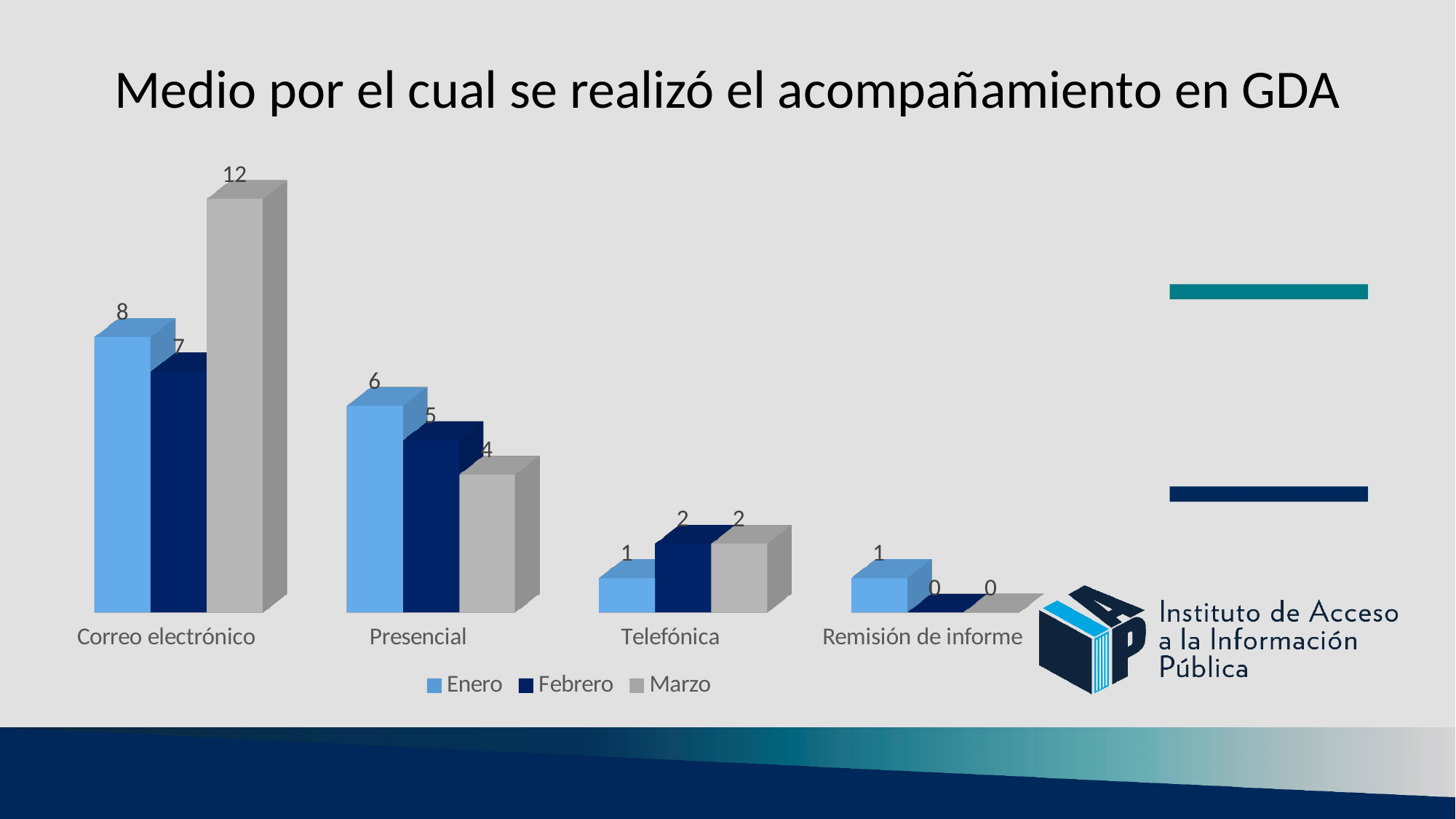

# Medio por el cual se realizó el acompañamiento en GDA

[unsupported chart]